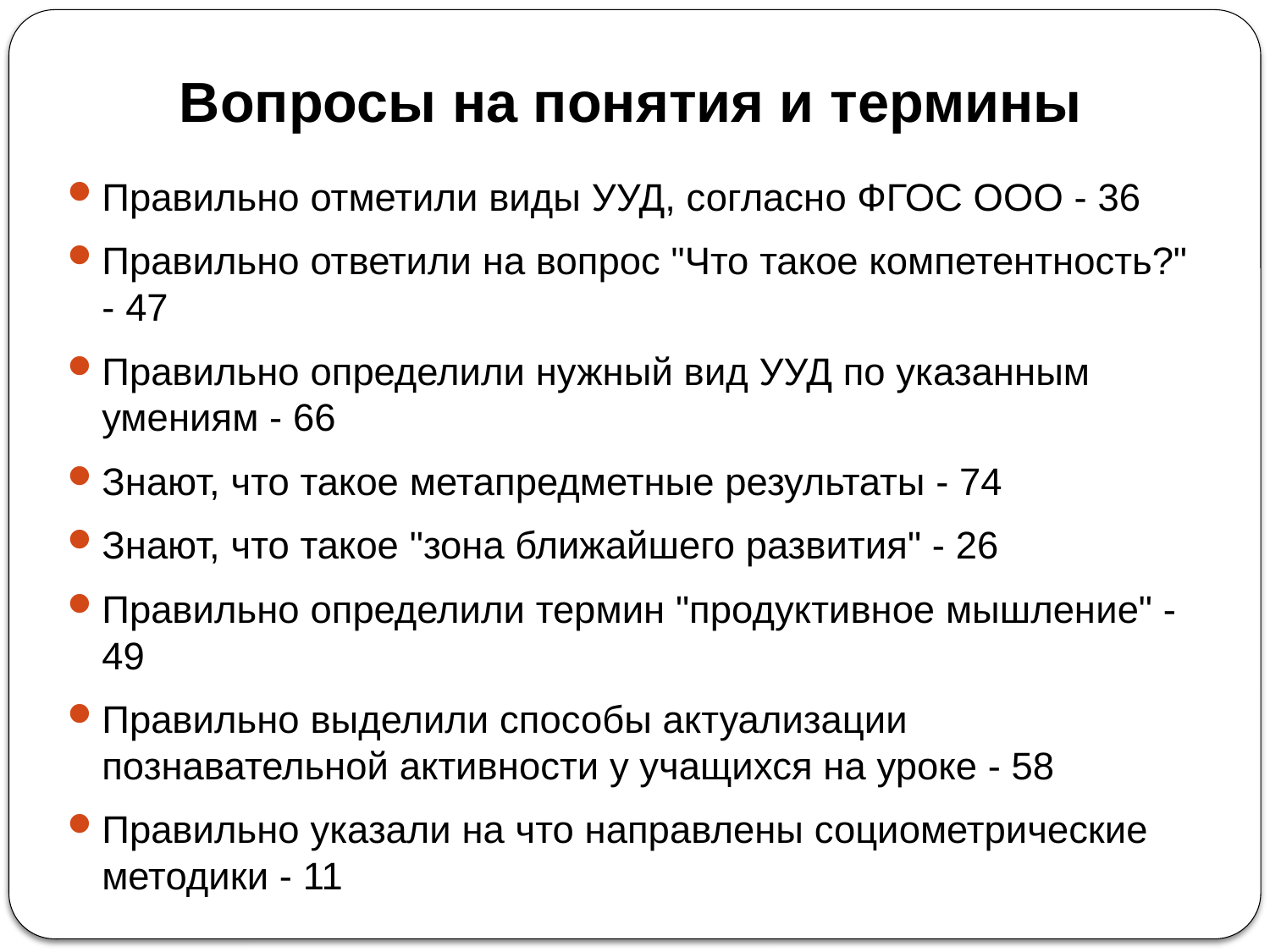

# Вопросы на понятия и термины
Правильно отметили виды УУД, согласно ФГОС ООО - 36
Правильно ответили на вопрос "Что такое компетентность?" - 47
Правильно определили нужный вид УУД по указанным умениям - 66
Знают, что такое метапредметные результаты - 74
Знают, что такое "зона ближайшего развития" - 26
Правильно определили термин "продуктивное мышление" - 49
Правильно выделили способы актуализации познавательной активности у учащихся на уроке - 58
Правильно указали на что направлены социометрические методики - 11